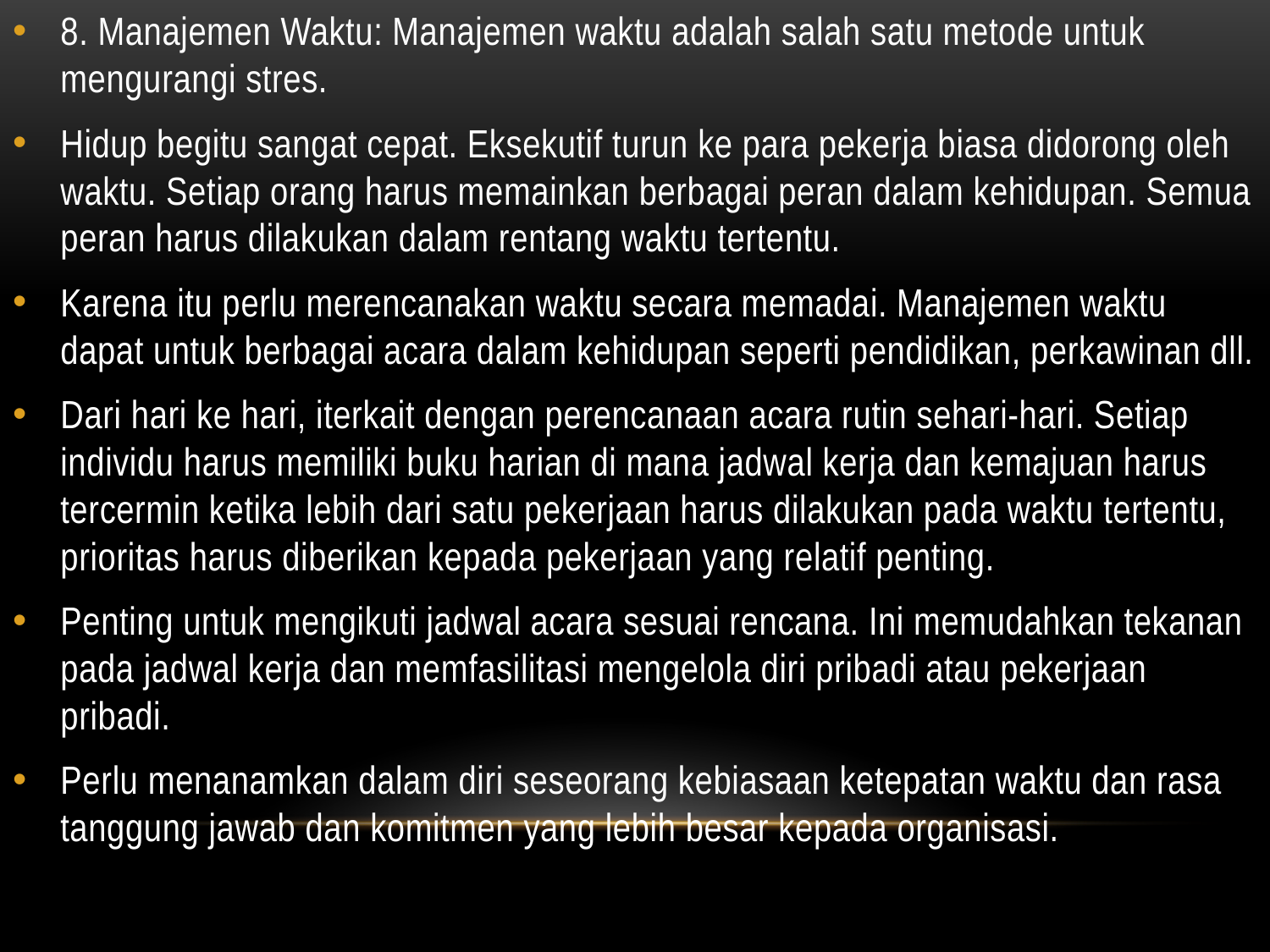

#
8. Manajemen Waktu: Manajemen waktu adalah salah satu metode untuk mengurangi stres.
Hidup begitu sangat cepat. Eksekutif turun ke para pekerja biasa didorong oleh  waktu. Setiap orang harus memainkan berbagai peran dalam kehidupan. Semua peran harus dilakukan dalam rentang waktu tertentu.
Karena itu perlu merencanakan waktu secara memadai. Manajemen waktu dapat untuk berbagai acara dalam kehidupan seperti pendidikan, perkawinan dll.
Dari hari ke hari, iterkait dengan perencanaan acara rutin sehari-hari. Setiap individu harus memiliki buku harian di mana jadwal kerja dan kemajuan harus tercermin ketika lebih dari satu pekerjaan harus dilakukan pada waktu tertentu, prioritas harus diberikan kepada pekerjaan yang relatif penting.
Penting untuk mengikuti jadwal acara sesuai rencana. Ini memudahkan tekanan pada jadwal kerja dan memfasilitasi mengelola diri pribadi atau pekerjaan pribadi.
Perlu menanamkan dalam diri seseorang kebiasaan ketepatan waktu dan rasa tanggung jawab dan komitmen yang lebih besar kepada organisasi.